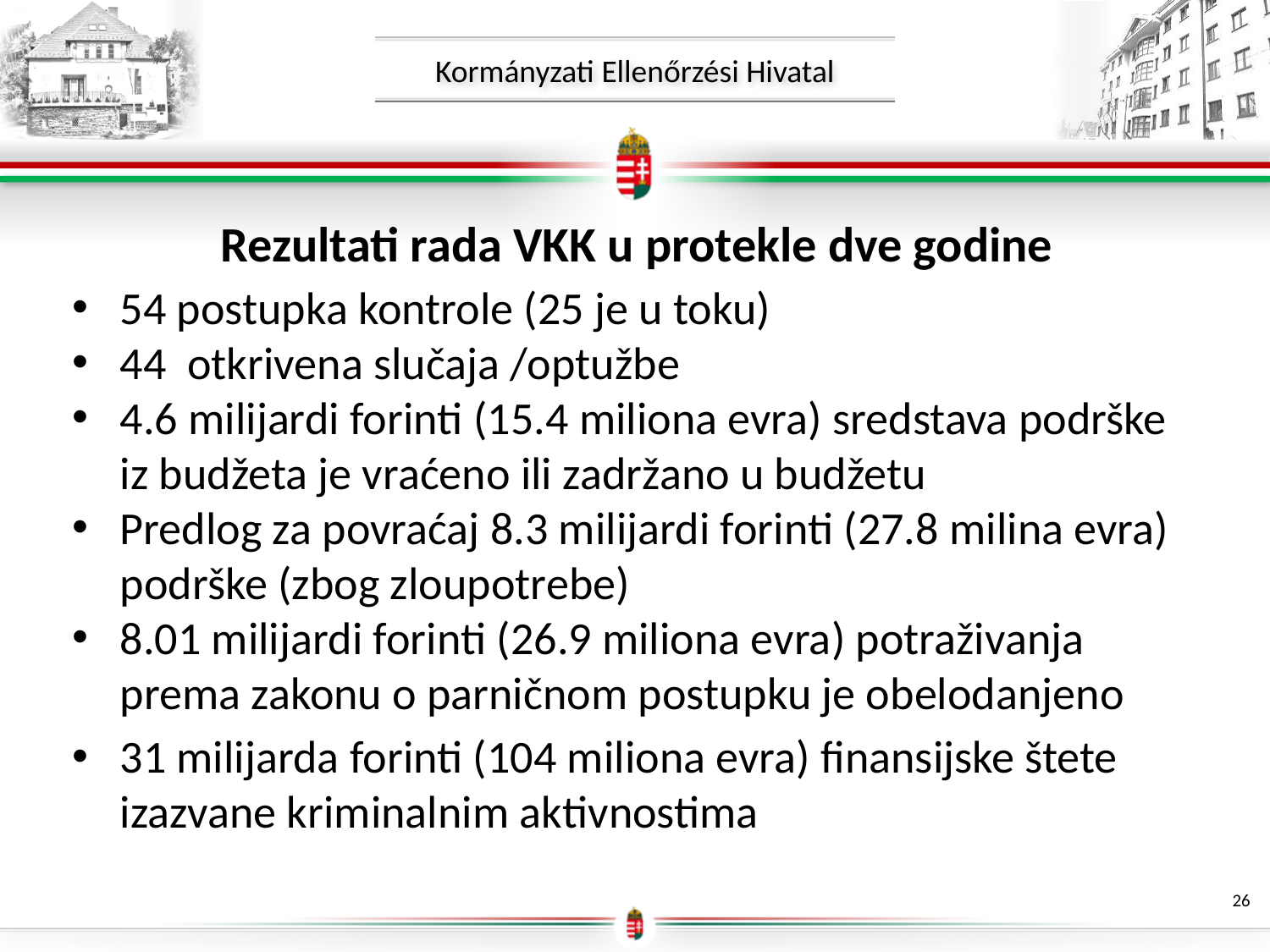

# Rezultati rada VKK u protekle dve godine

54 postupka kontrole (25 je u toku)
44  otkrivena slučaja /optužbe
4.6 milijardi forinti (15.4 miliona evra) sredstava podrške iz budžeta je vraćeno ili zadržano u budžetu
Predlog za povraćaj 8.3 milijardi forinti (27.8 milina evra) podrške (zbog zloupotrebe)
8.01 milijardi forinti (26.9 miliona evra) potraživanja prema zakonu o parničnom postupku je obelodanjeno
31 milijarda forinti (104 miliona evra) finansijske štete izazvane kriminalnim aktivnostima
26